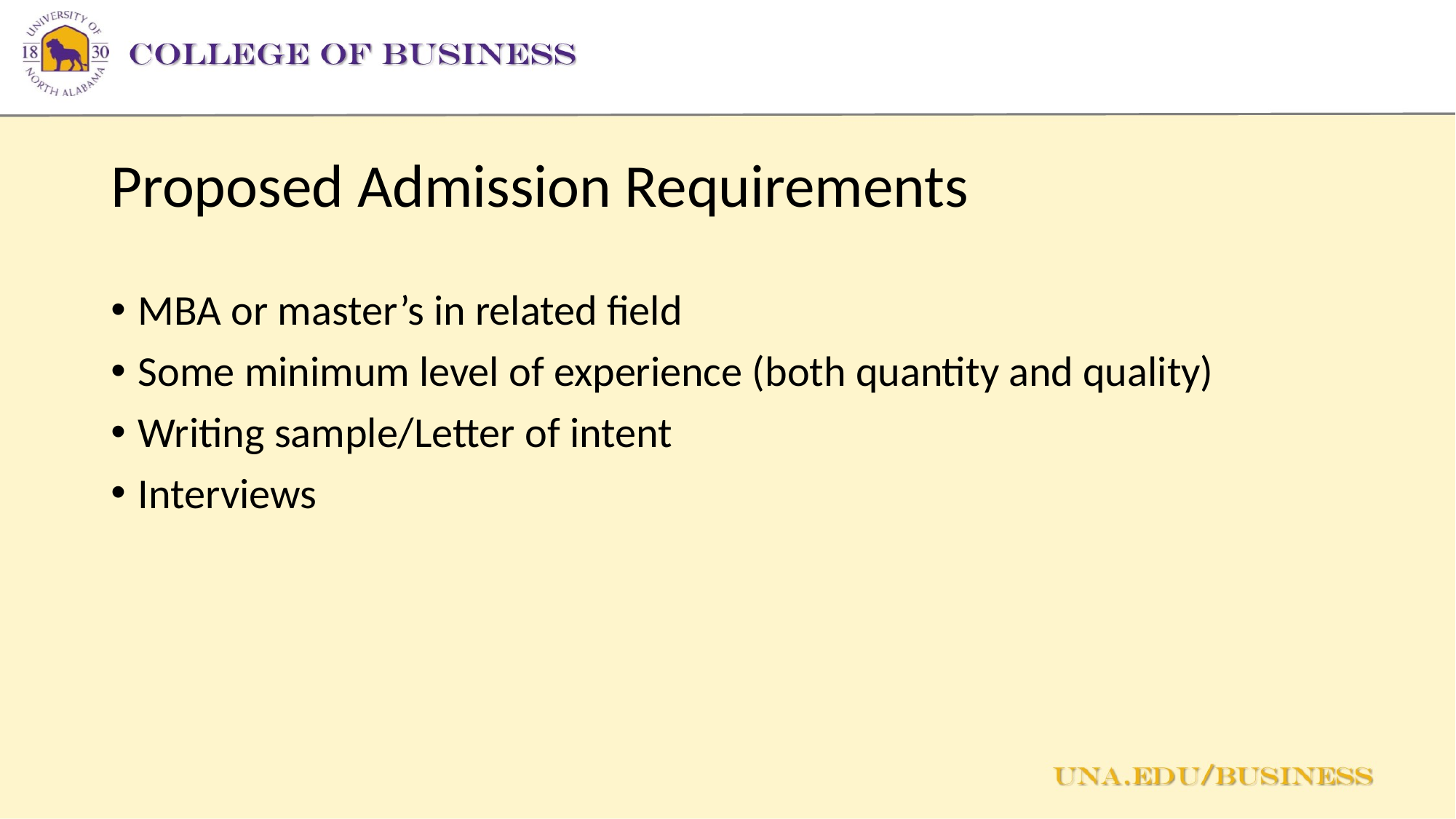

# Proposed Admission Requirements
MBA or master’s in related field
Some minimum level of experience (both quantity and quality)
Writing sample/Letter of intent
Interviews